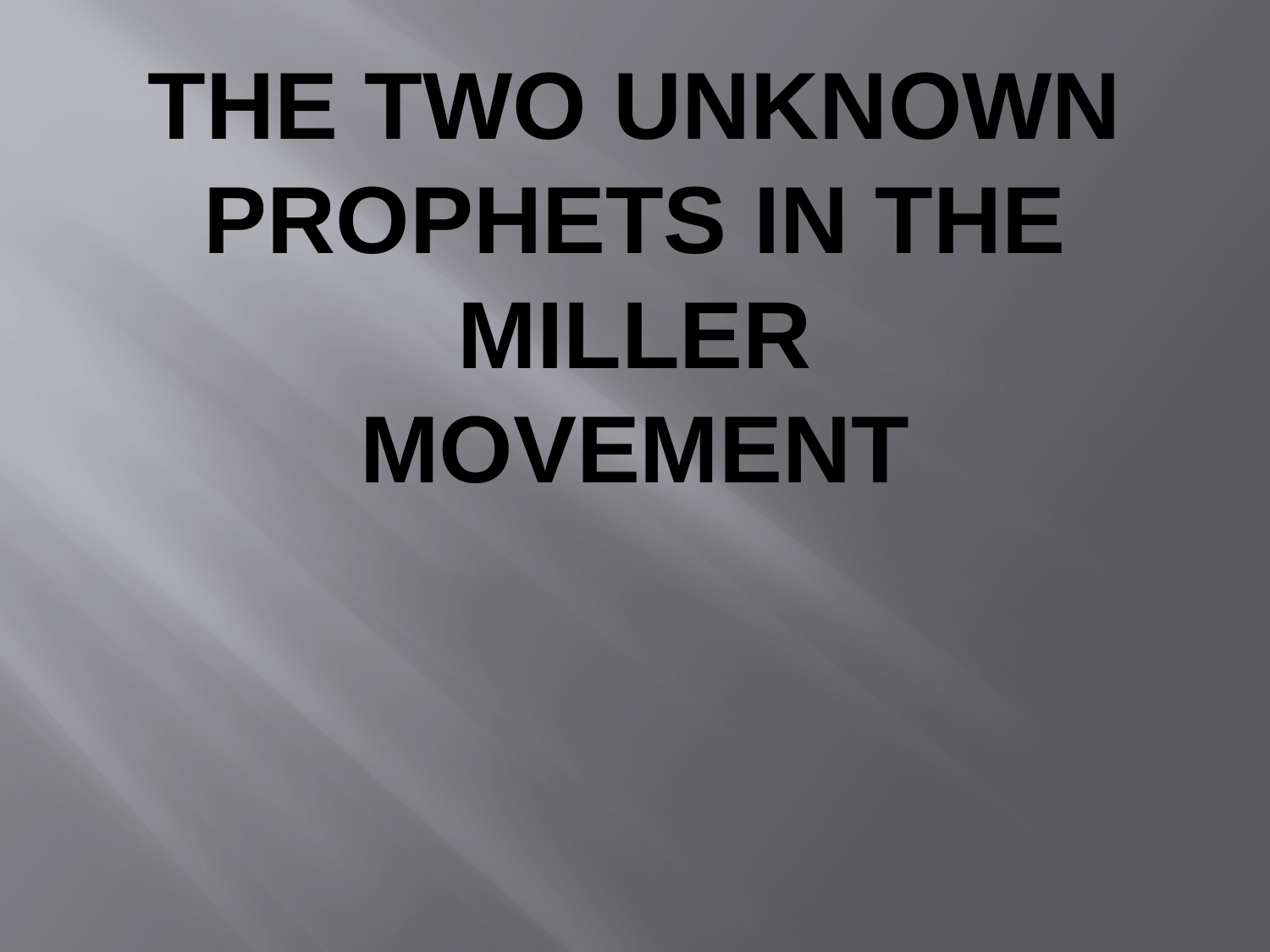

# THE TWO UNKNOWN PROPHETS IN THE MILLER MOVEMENT